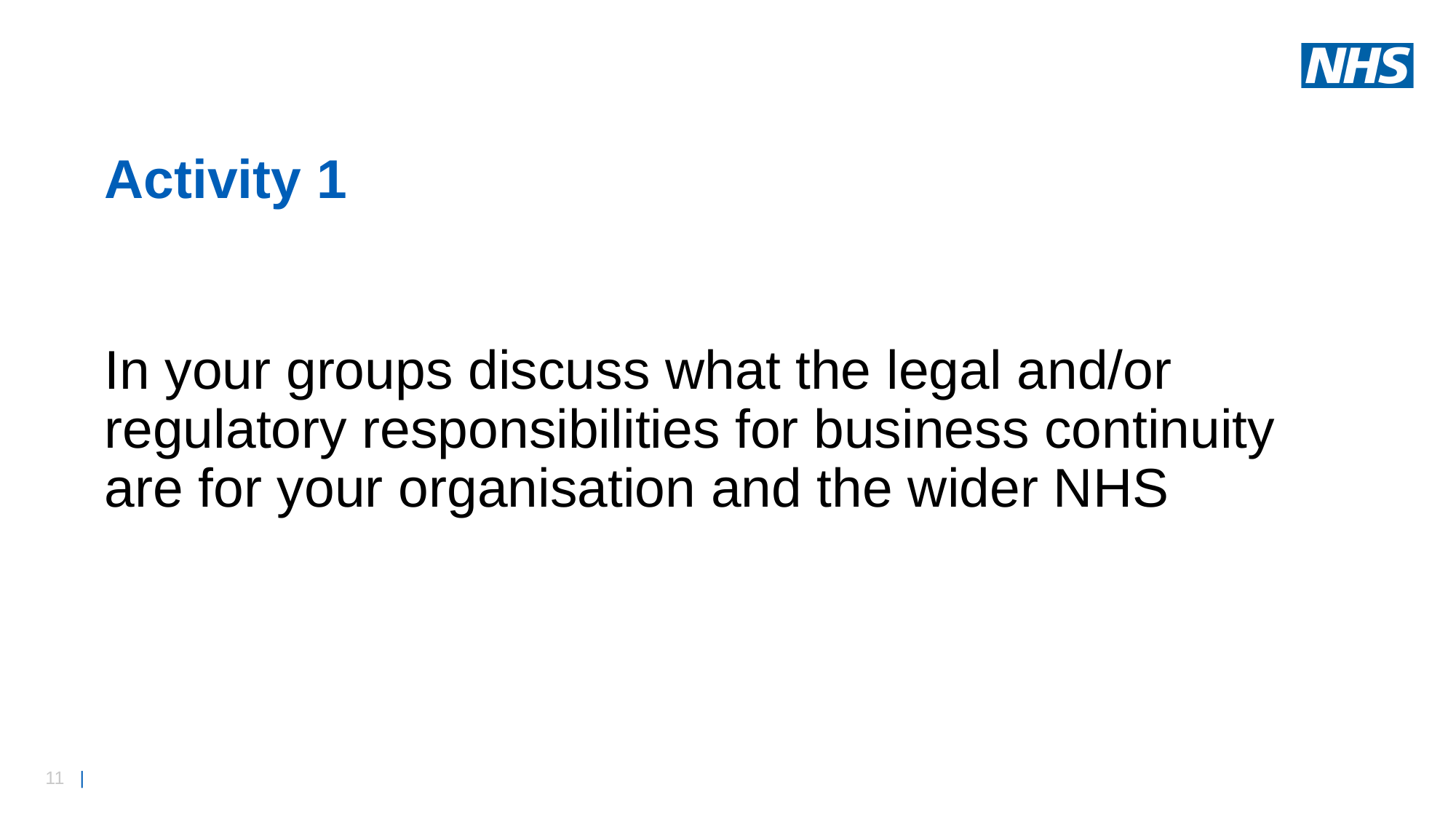

# Activity 1

In your groups discuss what the legal and/or regulatory responsibilities for business continuity are for your organisation and the wider NHS